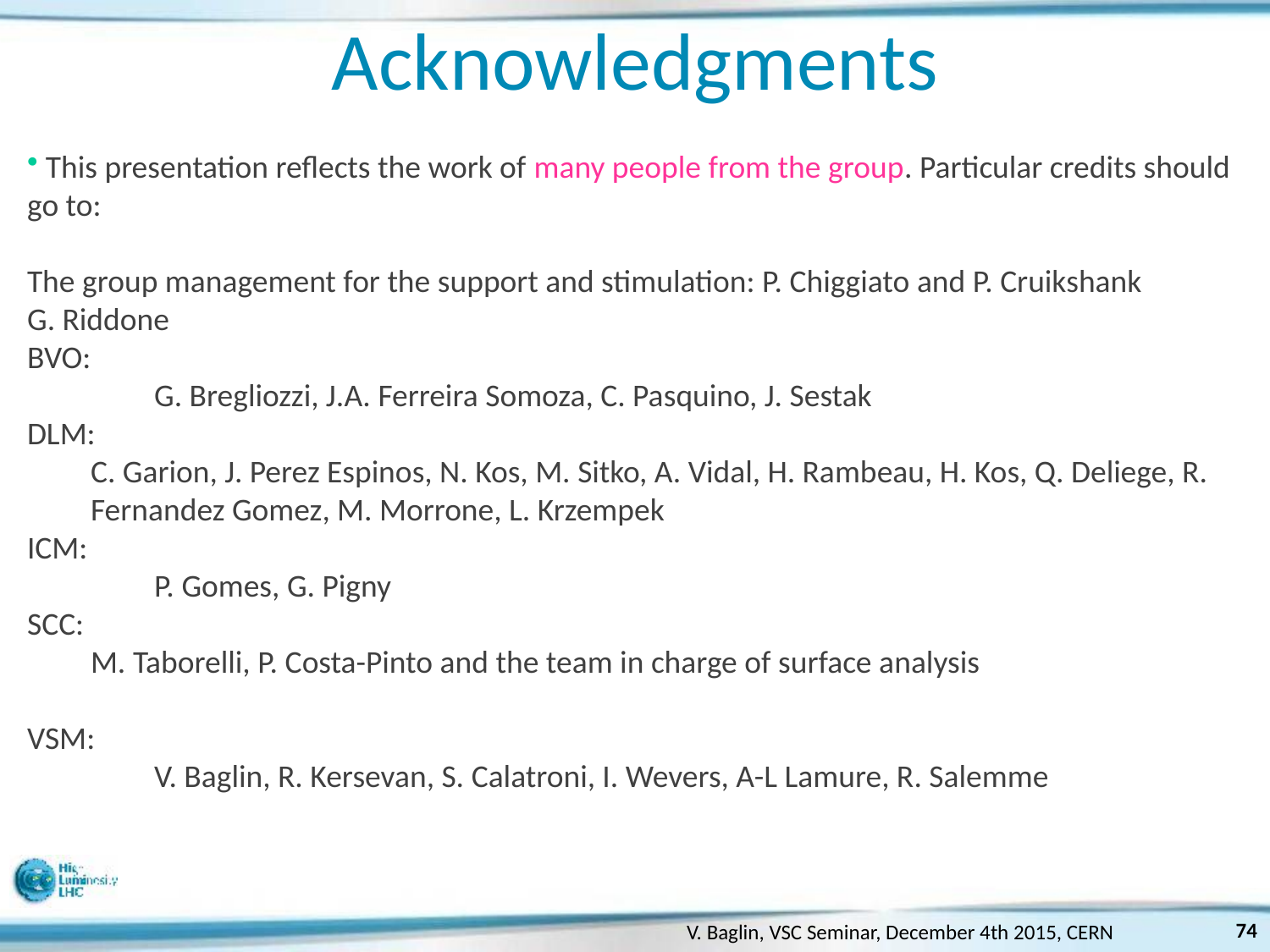

Acknowledgments
 This presentation reflects the work of many people from the group. Particular credits should go to:

The group management for the support and stimulation: P. Chiggiato and P. Cruikshank
G. Riddone
BVO:
	G. Bregliozzi, J.A. Ferreira Somoza, C. Pasquino, J. Sestak
DLM:
C. Garion, J. Perez Espinos, N. Kos, M. Sitko, A. Vidal, H. Rambeau, H. Kos, Q. Deliege, R. Fernandez Gomez, M. Morrone, L. Krzempek
ICM:
	P. Gomes, G. Pigny
SCC:
M. Taborelli, P. Costa-Pinto and the team in charge of surface analysis

VSM:
	V. Baglin, R. Kersevan, S. Calatroni, I. Wevers, A-L Lamure, R. Salemme
74
V. Baglin, VSC Seminar, December 4th 2015, CERN